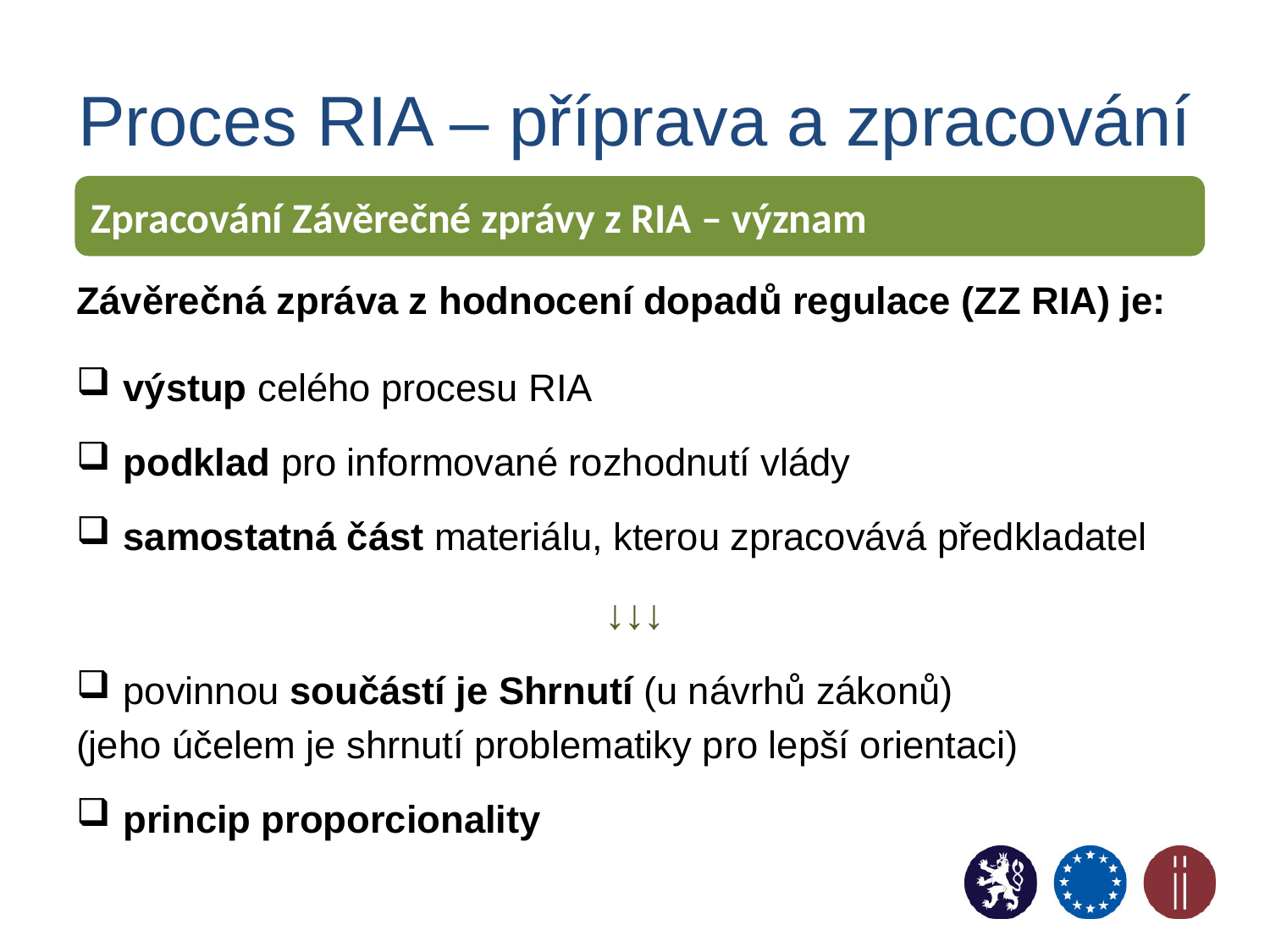

# Proces RIA – příprava a zpracování
Zpracování Závěrečné zprávy z RIA – význam

Závěrečná zpráva z hodnocení dopadů regulace (ZZ RIA) je:
výstup celého procesu RIA
podklad pro informované rozhodnutí vlády
samostatná část materiálu, kterou zpracovává předkladatel
↓↓↓
povinnou součástí je Shrnutí (u návrhů zákonů)
(jeho účelem je shrnutí problematiky pro lepší orientaci)
princip proporcionality